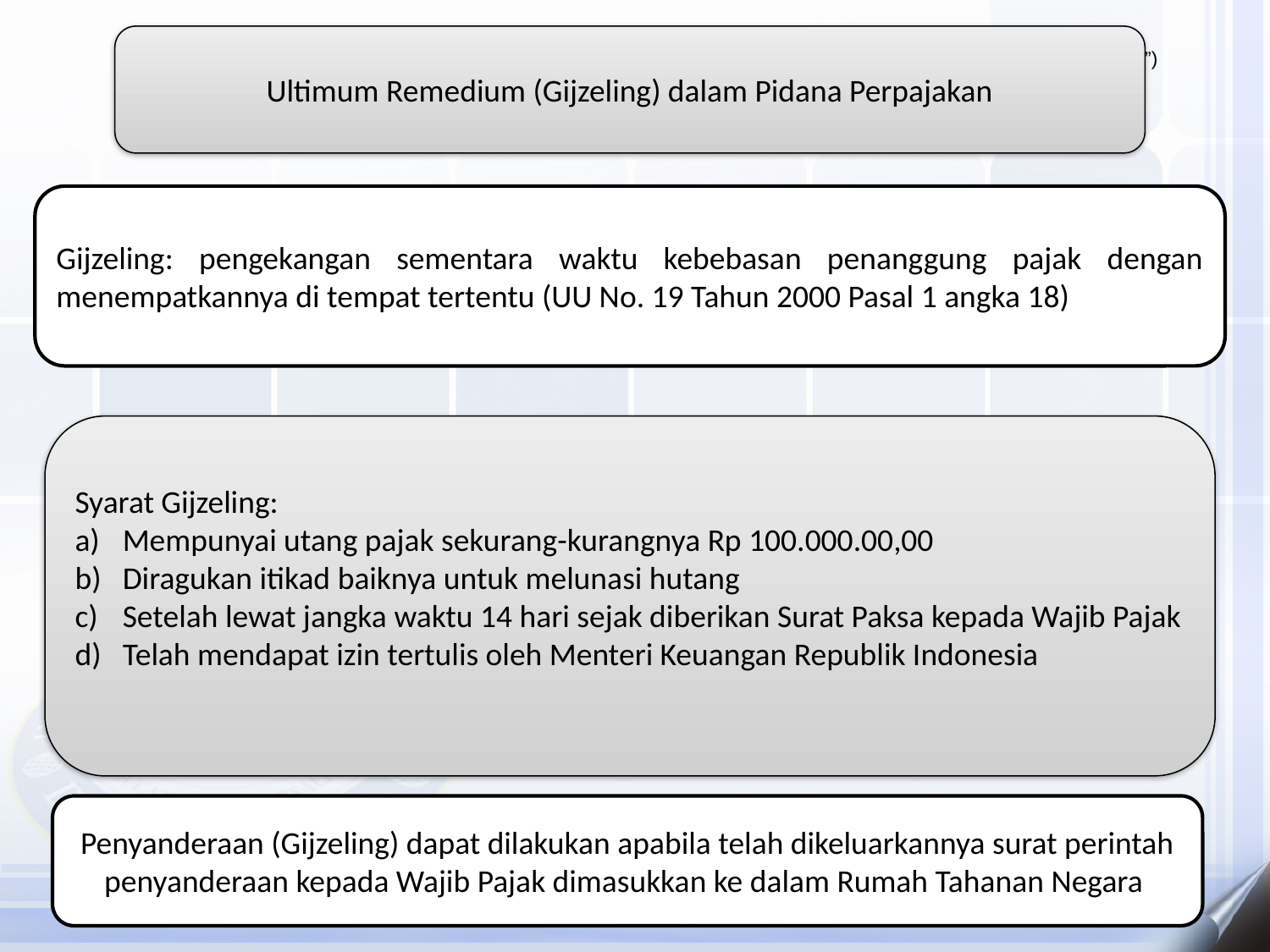

Ultimum Remedium (Gijzeling) dalam Pidana Perpajakan
Gijzeling: pengekangan sementara waktu kebebasan penanggung pajak dengan menempatkannya di tempat tertentu (UU No. 19 Tahun 2000 Pasal 1 angka 18)
Syarat Gijzeling:
Mempunyai utang pajak sekurang-kurangnya Rp 100.000.00,00
Diragukan itikad baiknya untuk melunasi hutang
Setelah lewat jangka waktu 14 hari sejak diberikan Surat Paksa kepada Wajib Pajak
Telah mendapat izin tertulis oleh Menteri Keuangan Republik Indonesia

Penyanderaan (Gijzeling) dapat dilakukan apabila telah dikeluarkannya surat perintah penyanderaan kepada Wajib Pajak dimasukkan ke dalam Rumah Tahanan Negara